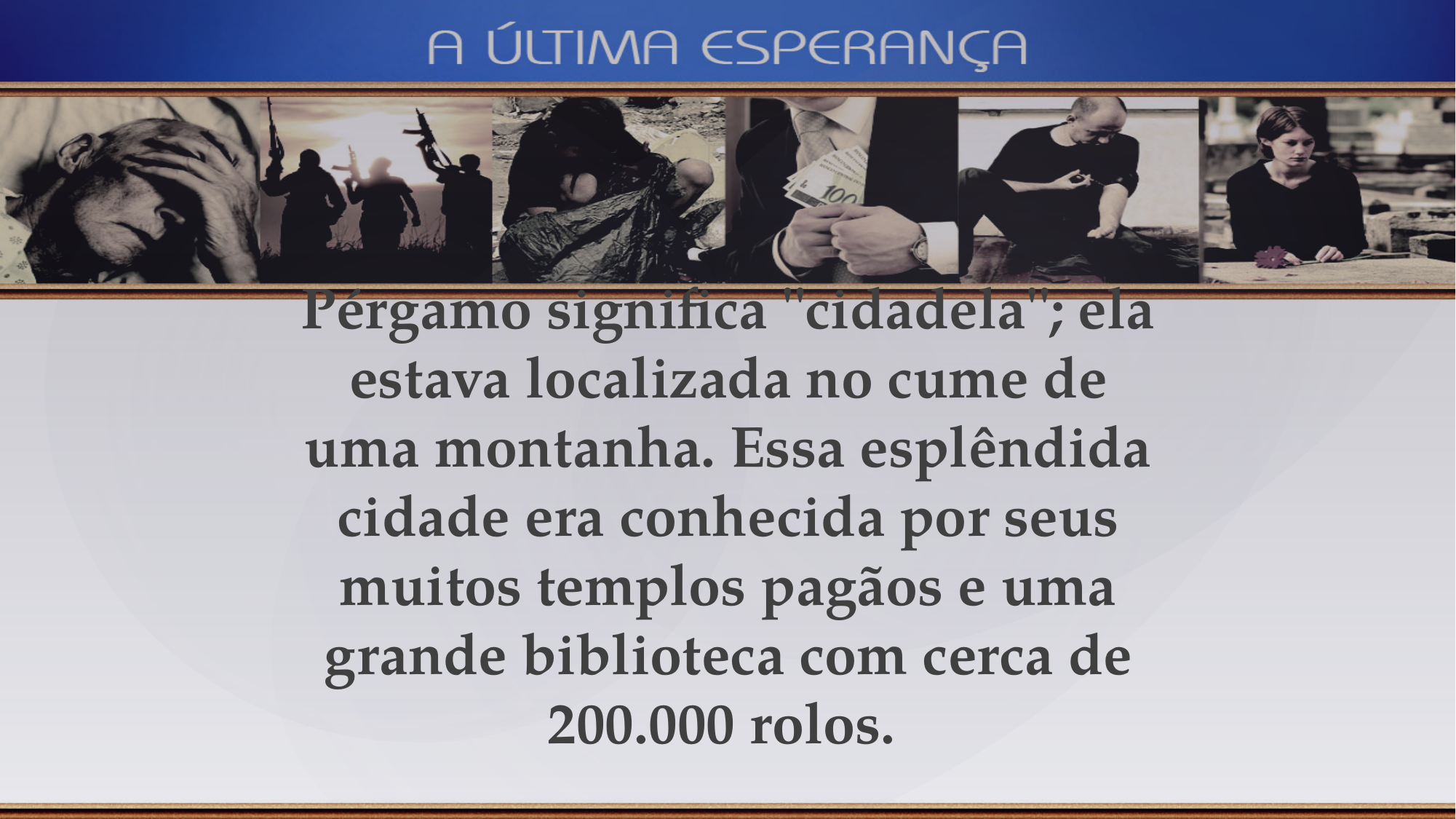

Pérgamo significa "cidadela"; ela estava localizada no cume de uma montanha. Essa esplêndida cidade era conhecida por seus muitos templos pagãos e uma grande biblioteca com cerca de 200.000 rolos.